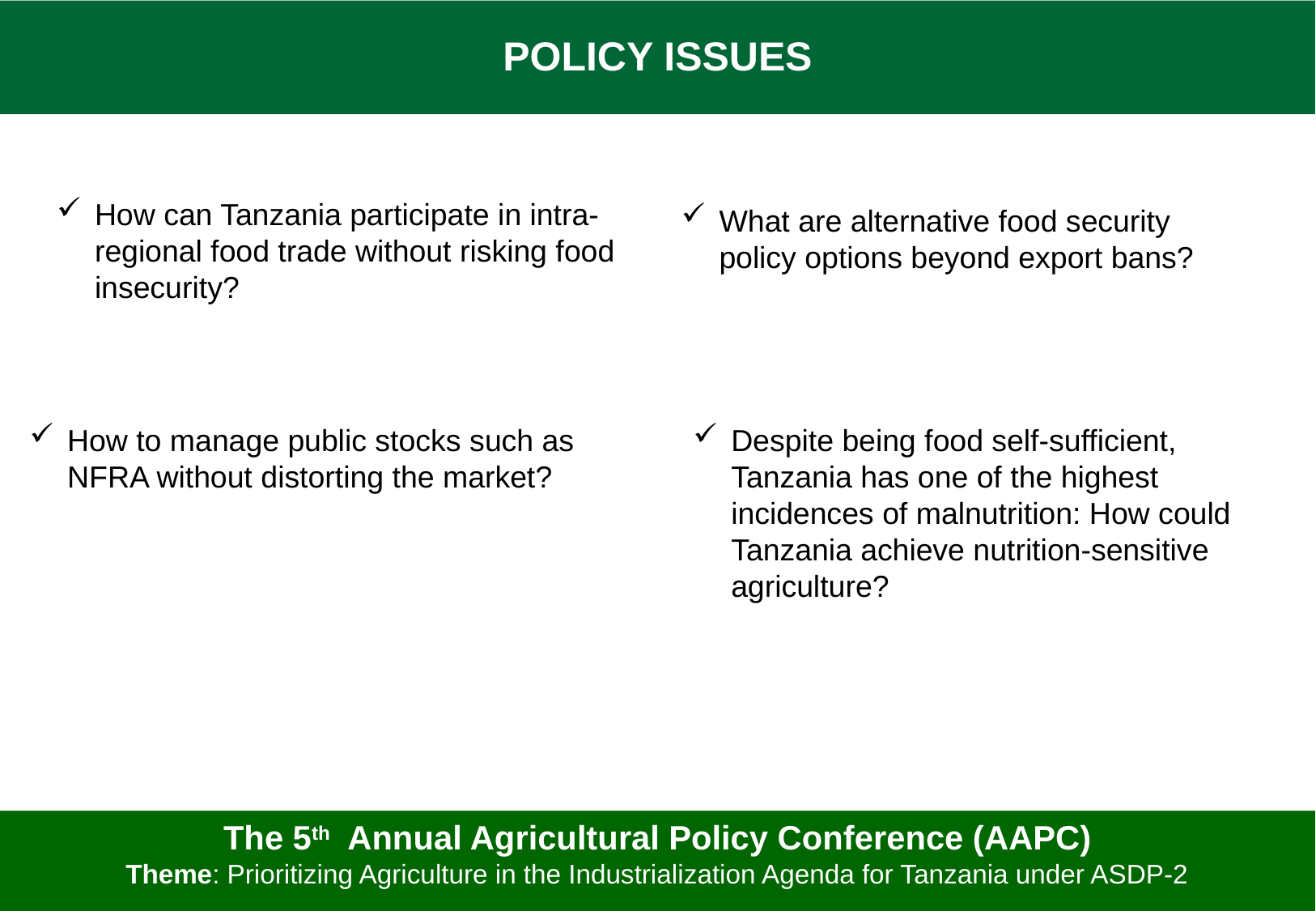

# POLICY ISSUES
How can Tanzania participate in intra-regional food trade without risking food insecurity?
What are alternative food security policy options beyond export bans?
How to manage public stocks such as NFRA without distorting the market?
Despite being food self-sufficient, Tanzania has one of the highest incidences of malnutrition: How could Tanzania achieve nutrition-sensitive agriculture?

The 5th  Annual Agricultural Policy Conference (AAPC)
Theme: Prioritizing Agriculture in the Industrialization Agenda for Tanzania under ASDP-2